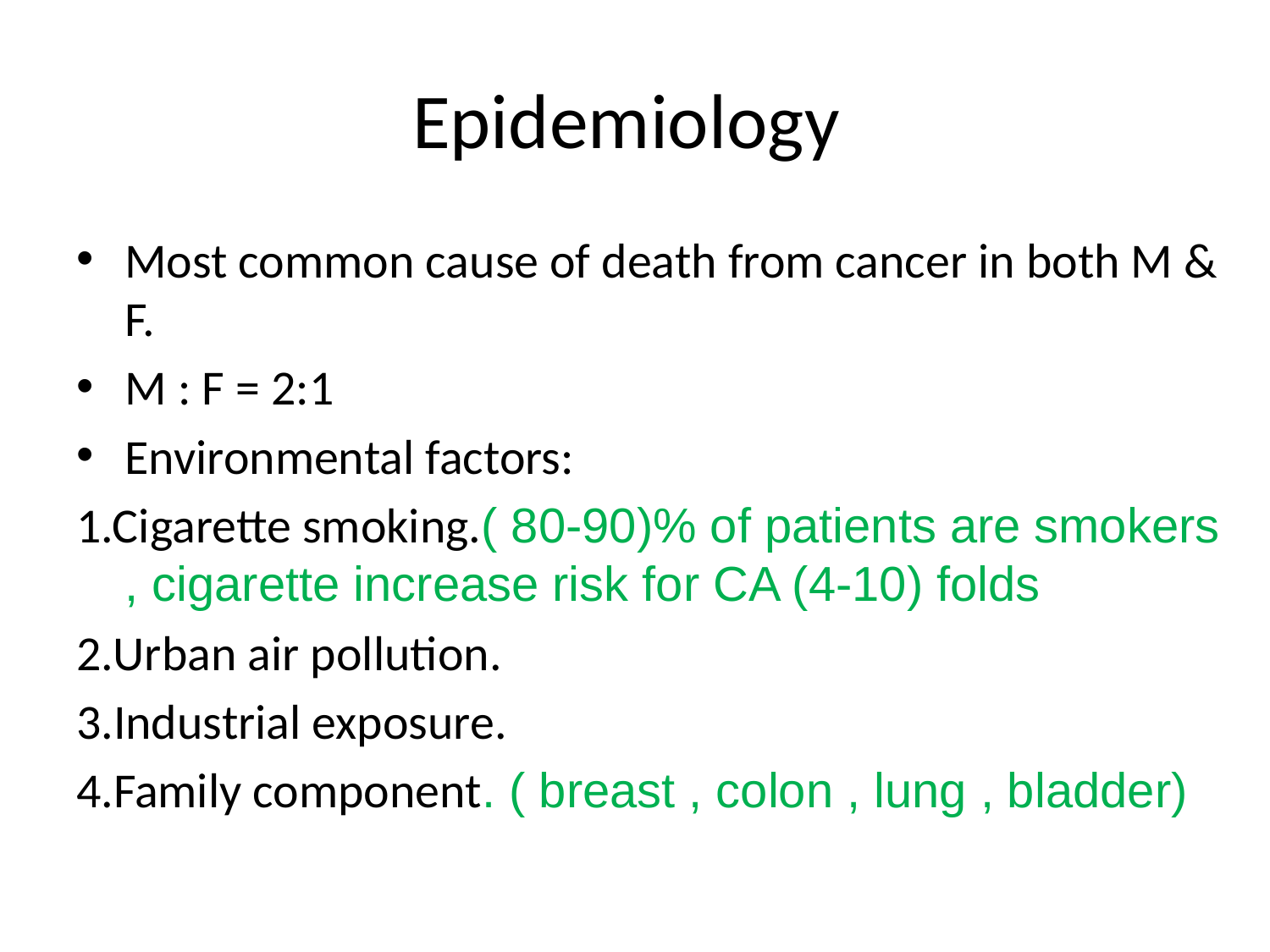

# Epidemiology
Most common cause of death from cancer in both M & F.
M : F = 2:1
Environmental factors:
1.Cigarette smoking.( 80-90)% of patients are smokers , cigarette increase risk for CA (4-10) folds
2.Urban air pollution.
3.Industrial exposure.
4.Family component. ( breast , colon , lung , bladder)